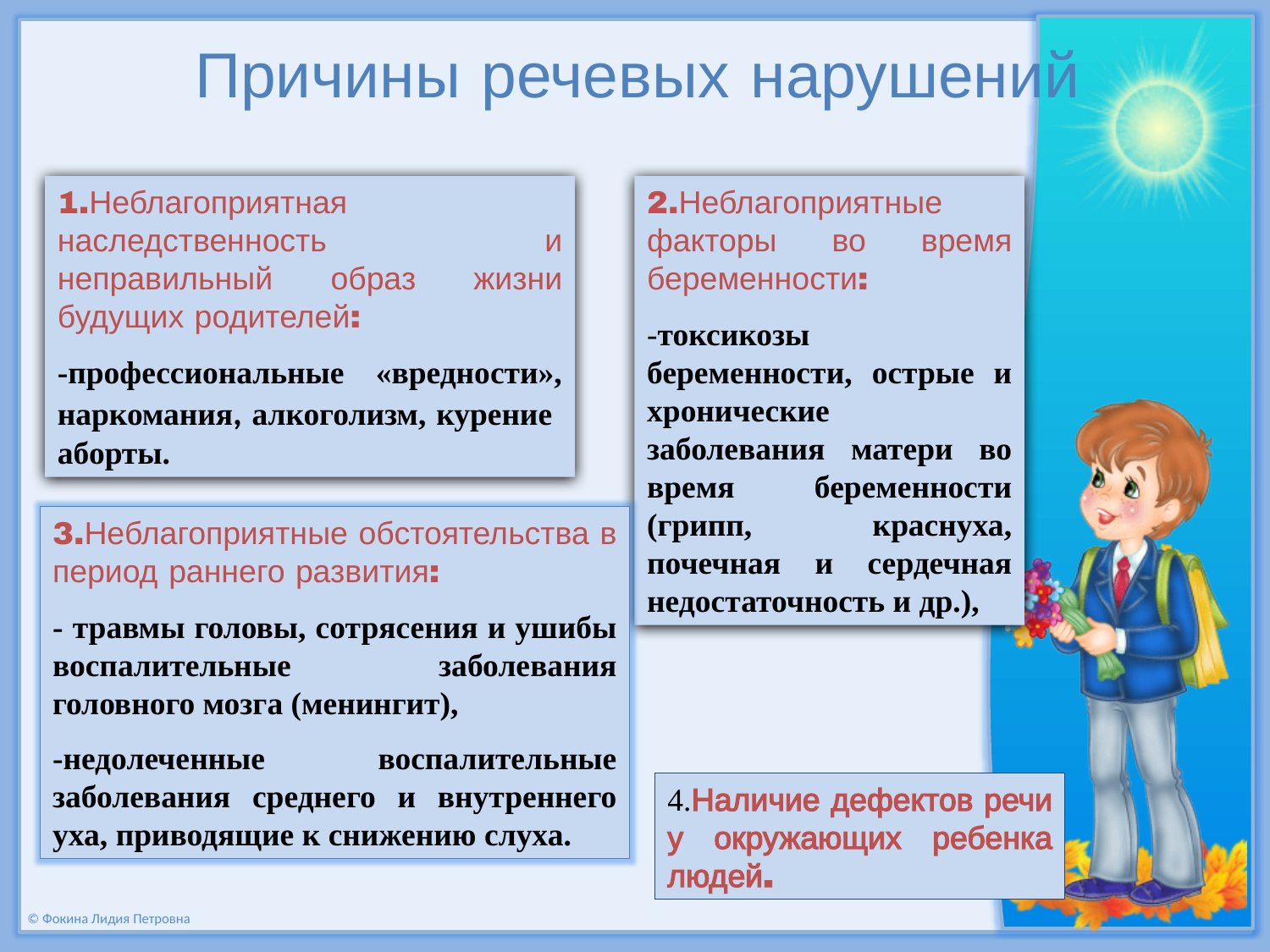

# Причины речевых нарушений

2.Неблагоприятные факторы во время беременности:
-токсикозы беременности, острые и хронические заболевания матери во время беременности (грипп, краснуха, почечная и сердечная недостаточность и др.),
1.Неблагоприятная наследственность и неправильный образ жизни будущих родителей:
-профессиональные «вредности», наркомания, алкоголизм, курение  аборты.
3.Неблагоприятные обстоятельства в период раннего развития:
- травмы головы, сотрясения и ушибы воспалительные заболевания головного мозга (менингит),
-недолеченные воспалительные заболевания среднего и внутреннего уха, приводящие к снижению слуха.
4.Наличие дефектов речи у окружающих ребенка людей.